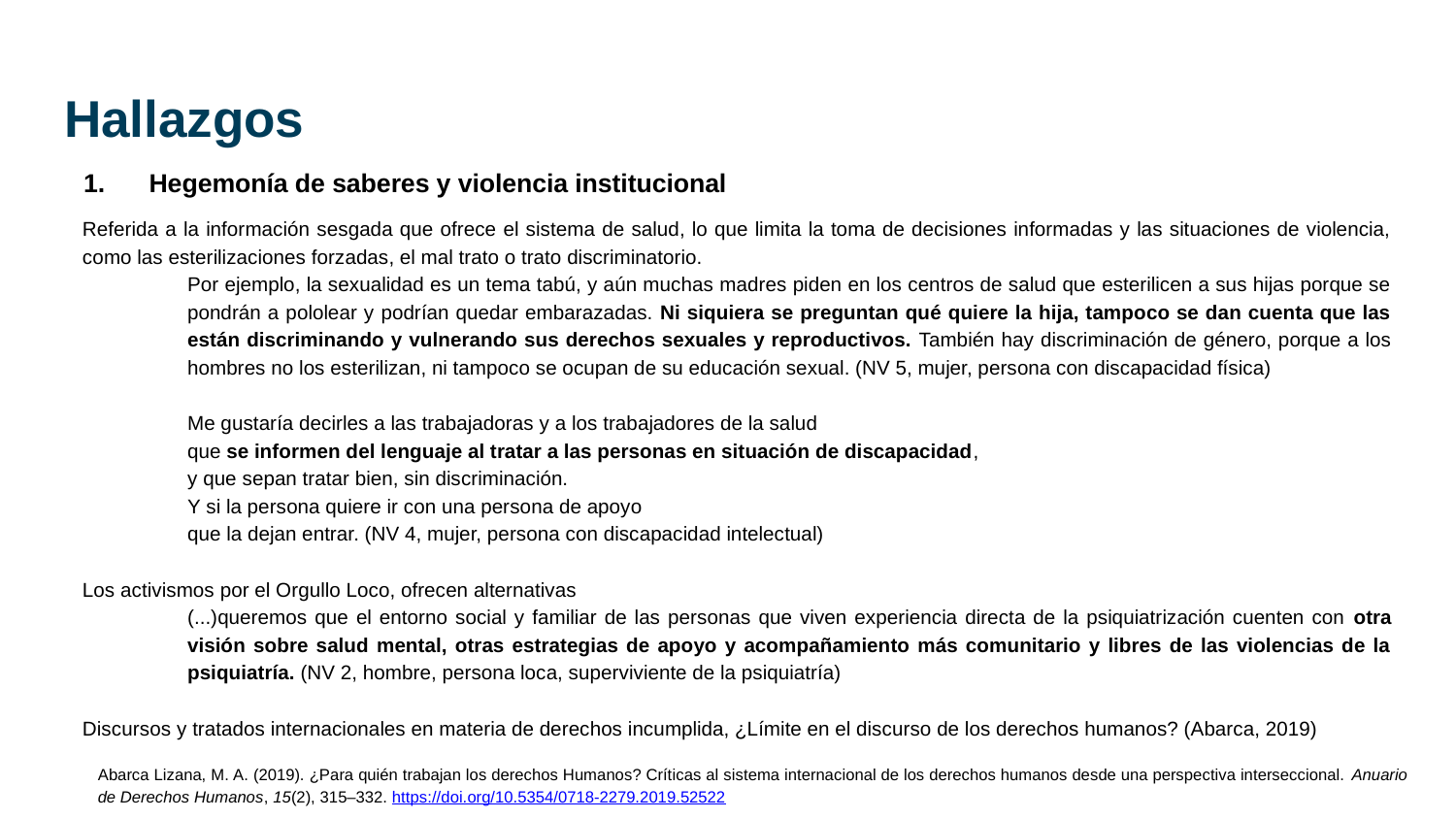

# Hallazgos
Hegemonía de saberes y violencia institucional
Referida a la información sesgada que ofrece el sistema de salud, lo que limita la toma de decisiones informadas y las situaciones de violencia, como las esterilizaciones forzadas, el mal trato o trato discriminatorio.
Por ejemplo, la sexualidad es un tema tabú, y aún muchas madres piden en los centros de salud que esterilicen a sus hijas porque se pondrán a pololear y podrían quedar embarazadas. Ni siquiera se preguntan qué quiere la hija, tampoco se dan cuenta que las están discriminando y vulnerando sus derechos sexuales y reproductivos. También hay discriminación de género, porque a los hombres no los esterilizan, ni tampoco se ocupan de su educación sexual. (NV 5, mujer, persona con discapacidad física)

Me gustaría decirles a las trabajadoras y a los trabajadores de la salud
que se informen del lenguaje al tratar a las personas en situación de discapacidad,
y que sepan tratar bien, sin discriminación.
Y si la persona quiere ir con una persona de apoyo
que la dejan entrar. (NV 4, mujer, persona con discapacidad intelectual)

Los activismos por el Orgullo Loco, ofrecen alternativas
(...)queremos que el entorno social y familiar de las personas que viven experiencia directa de la psiquiatrización cuenten con otra visión sobre salud mental, otras estrategias de apoyo y acompañamiento más comunitario y libres de las violencias de la psiquiatría. (NV 2, hombre, persona loca, superviviente de la psiquiatría)

Discursos y tratados internacionales en materia de derechos incumplida, ¿Límite en el discurso de los derechos humanos? (Abarca, 2019)
Abarca Lizana, M. A. (2019). ¿Para quién trabajan los derechos Humanos? Críticas al sistema internacional de los derechos humanos desde una perspectiva interseccional. Anuario de Derechos Humanos, 15(2), 315–332. https://doi.org/10.5354/0718-2279.2019.52522